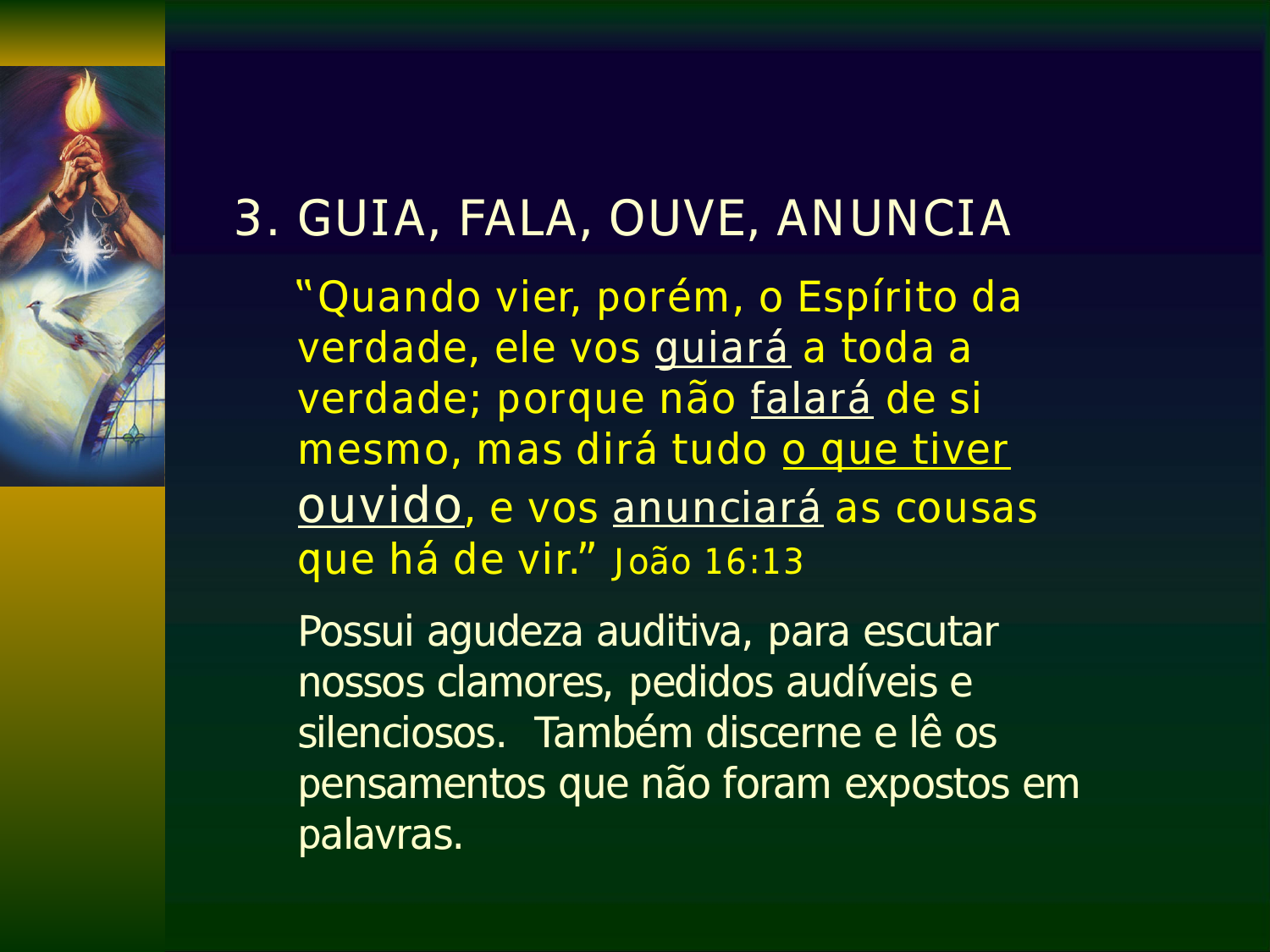

GUIA, FALA, OUVE, ANUNCIA
	“Quando vier, porém, o Espírito da verdade, ele vos guiará a toda a verdade; porque não falará de si mesmo, mas dirá tudo o que tiver ouvido, e vos anunciará as cousas que há de vir.” João 16:13
 	Possui agudeza auditiva, para escutar nossos clamores, pedidos audíveis e silenciosos.  Também discerne e lê os pensamentos que não foram expostos em palavras.